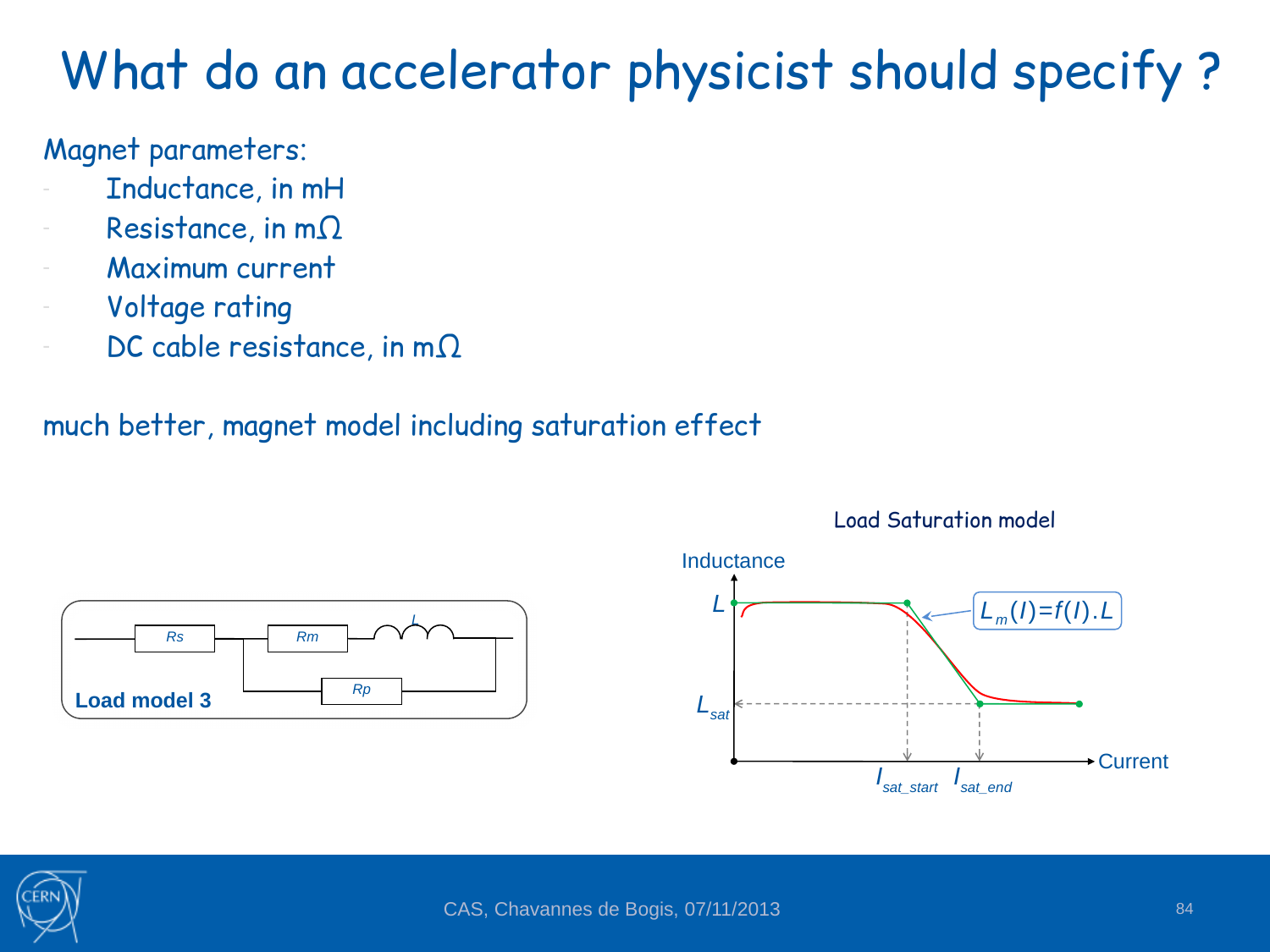

# What do an accelerator physicist should specify ?
Magnet parameters:
Inductance, in mH
Resistance, in mΩ
Maximum current
Voltage rating
DC cable resistance, in mΩ

much better, magnet model including saturation effect

Load Saturation model

Inductance

L
Lm(I)=f(I).L

Lsat

Current

Isat_start
Isat_end

L

Rs
Rm

Rp
Load model 3
84
CAS, Chavannes de Bogis, 07/11/2013